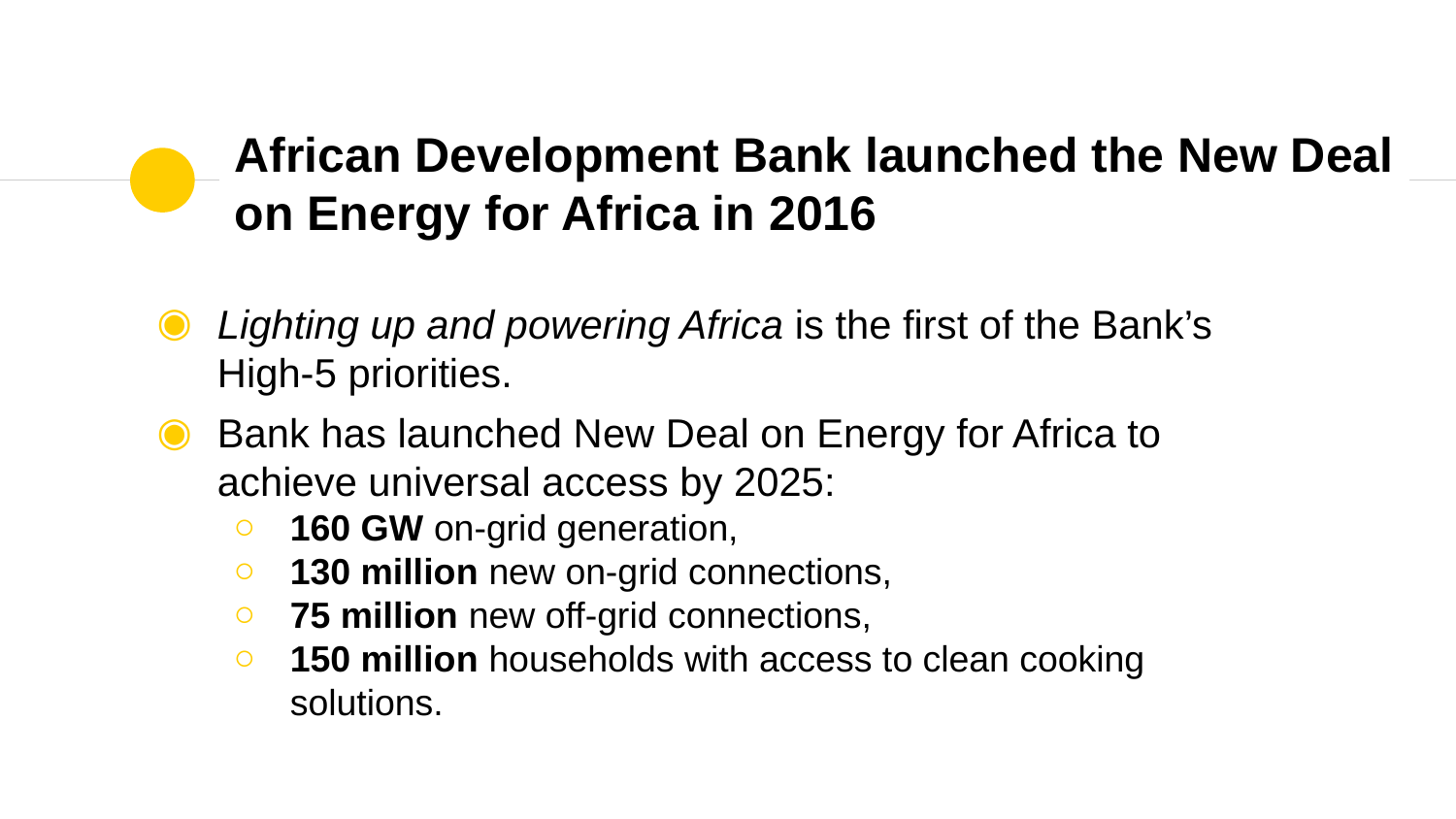

# African Development Bank launched the New Deal on Energy for Africa in 2016
Lighting up and powering Africa is the first of the Bank’s High-5 priorities.
Bank has launched New Deal on Energy for Africa to achieve universal access by 2025:
160 GW on-grid generation,
130 million new on-grid connections,
75 million new off-grid connections,
150 million households with access to clean cooking solutions.